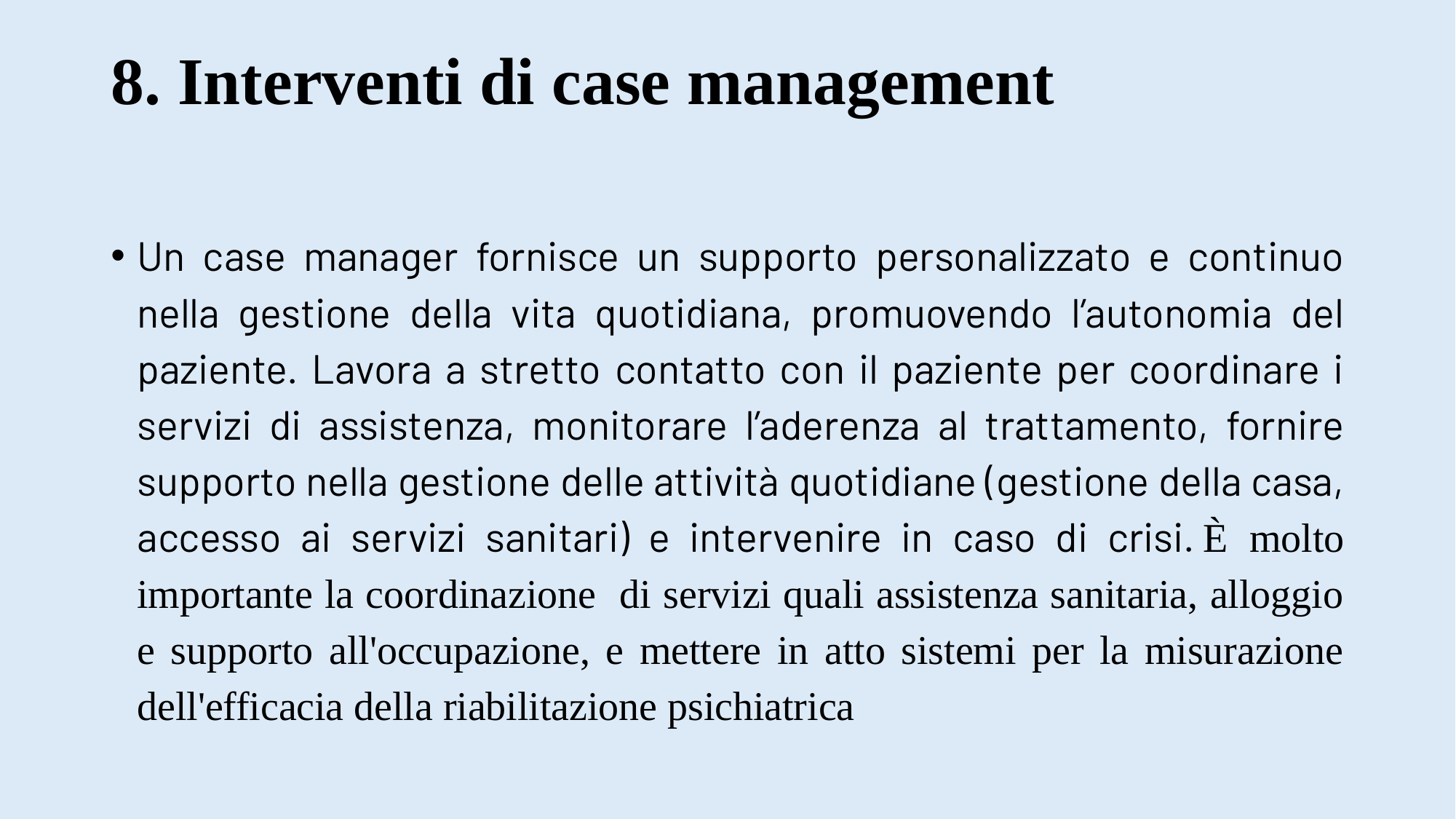

# 8. Interventi di case management
Un case manager fornisce un supporto personalizzato e continuo nella gestione della vita quotidiana, promuovendo l’autonomia del paziente. Lavora a stretto contatto con il paziente per coordinare i servizi di assistenza, monitorare l’aderenza al trattamento, fornire supporto nella gestione delle attività quotidiane (gestione della casa, accesso ai servizi sanitari) e intervenire in caso di crisi. È molto importante la coordinazione  di servizi quali assistenza sanitaria, alloggio e supporto all'occupazione, e mettere in atto sistemi per la misurazione dell'efficacia della riabilitazione psichiatrica